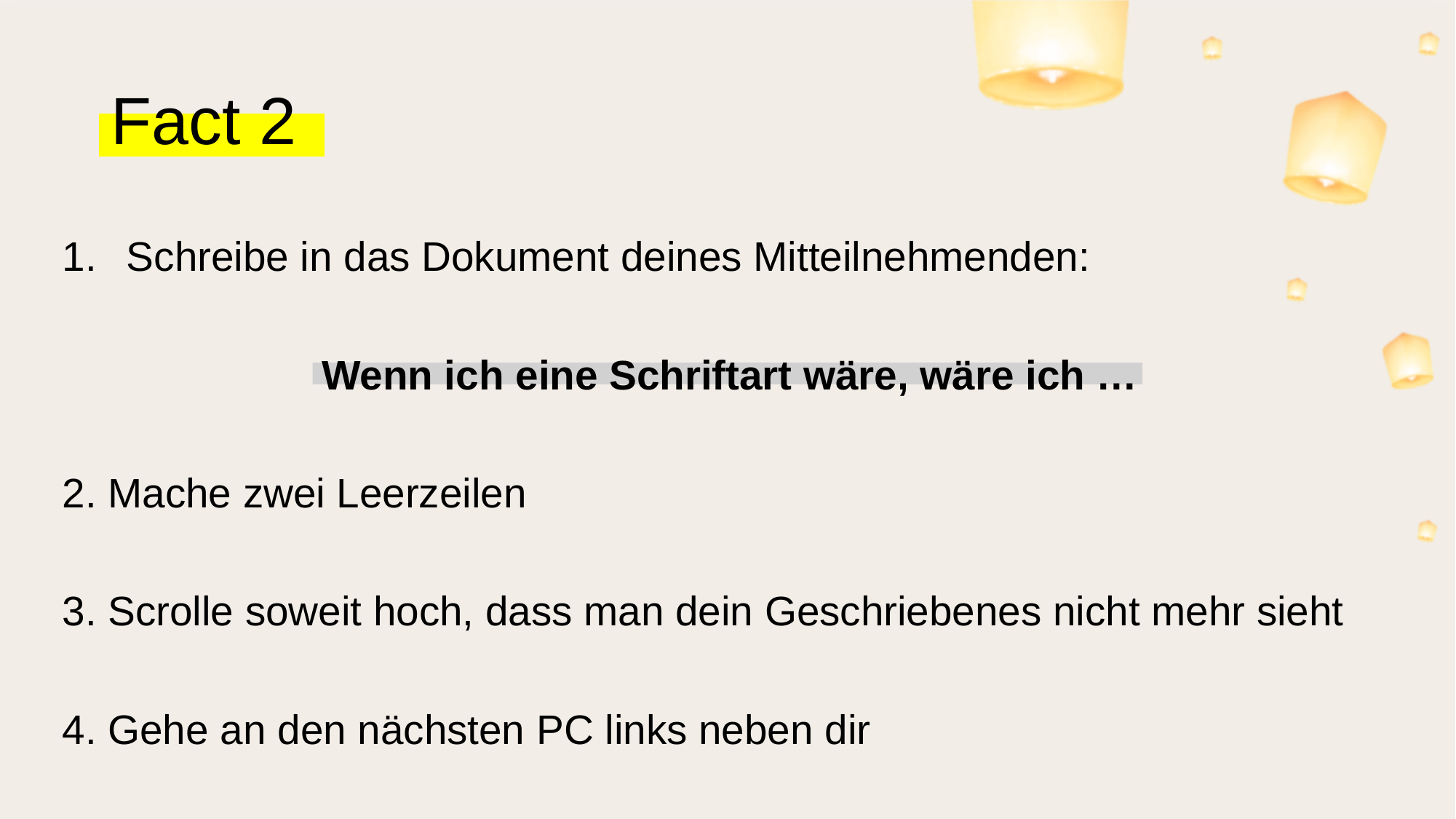

# Fact 2

Schreibe in das Dokument deines Mitteilnehmenden:

Wenn ich eine Schriftart wäre, wäre ich …

2. Mache zwei Leerzeilen

3. Scrolle soweit hoch, dass man dein Geschriebenes nicht mehr sieht

4. Gehe an den nächsten PC links neben dir